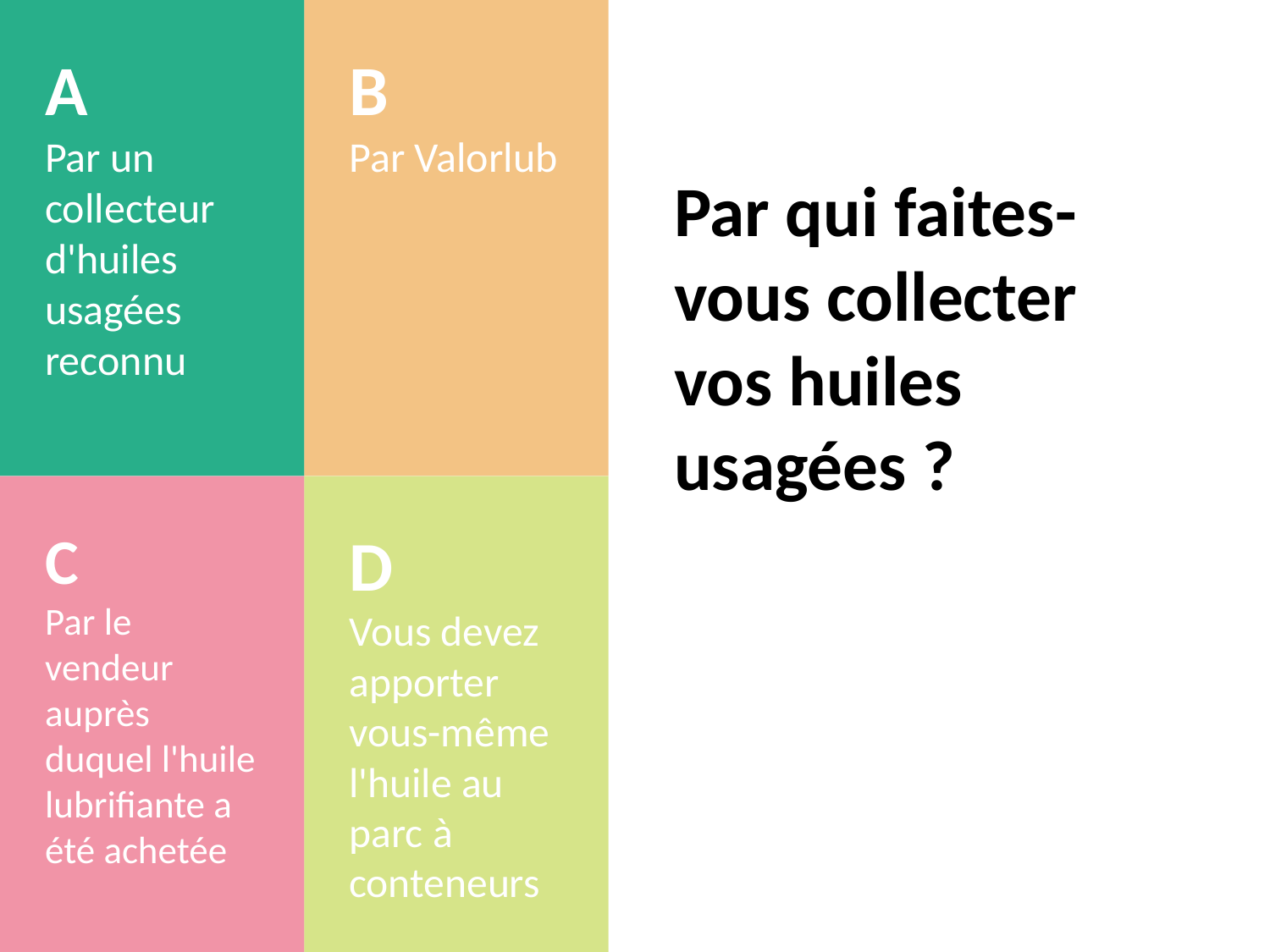

A
Par un collecteur d'huiles usagées reconnu
B
Par Valorlub
# Par qui faites-vous collecter vos huiles usagées ?
C
Par le vendeur auprès duquel l'huile lubrifiante a été achetée
D
Vous devez apporter vous-même l'huile au parc à conteneurs